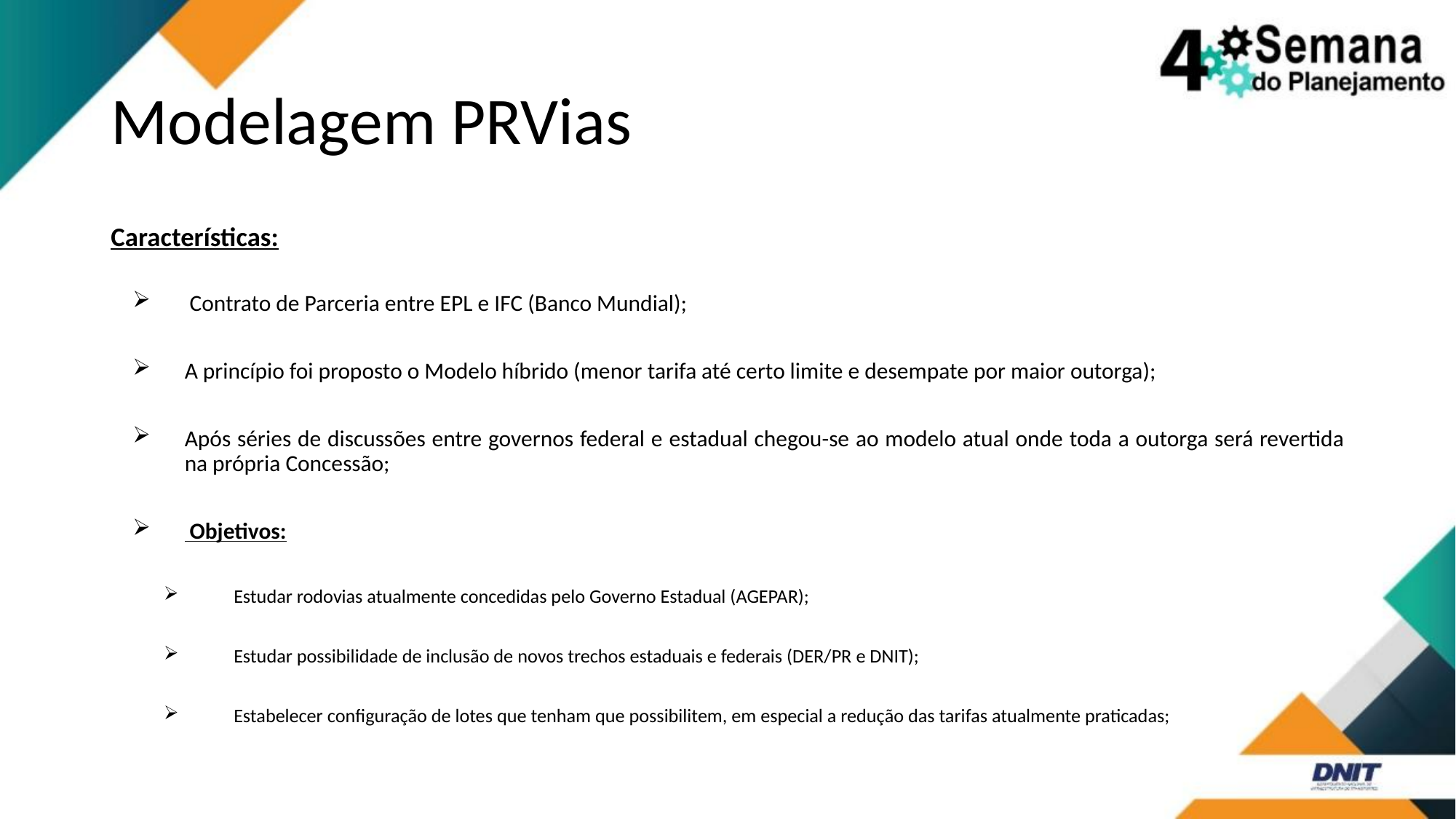

# Modelagem PRVias
Características:

 Contrato de Parceria entre EPL e IFC (Banco Mundial);

A princípio foi proposto o Modelo híbrido (menor tarifa até certo limite e desempate por maior outorga);

Após séries de discussões entre governos federal e estadual chegou-se ao modelo atual onde toda a outorga será revertida na própria Concessão;

 Objetivos:

Estudar rodovias atualmente concedidas pelo Governo Estadual (AGEPAR);

Estudar possibilidade de inclusão de novos trechos estaduais e federais (DER/PR e DNIT);

Estabelecer configuração de lotes que tenham que possibilitem, em especial a redução das tarifas atualmente praticadas;